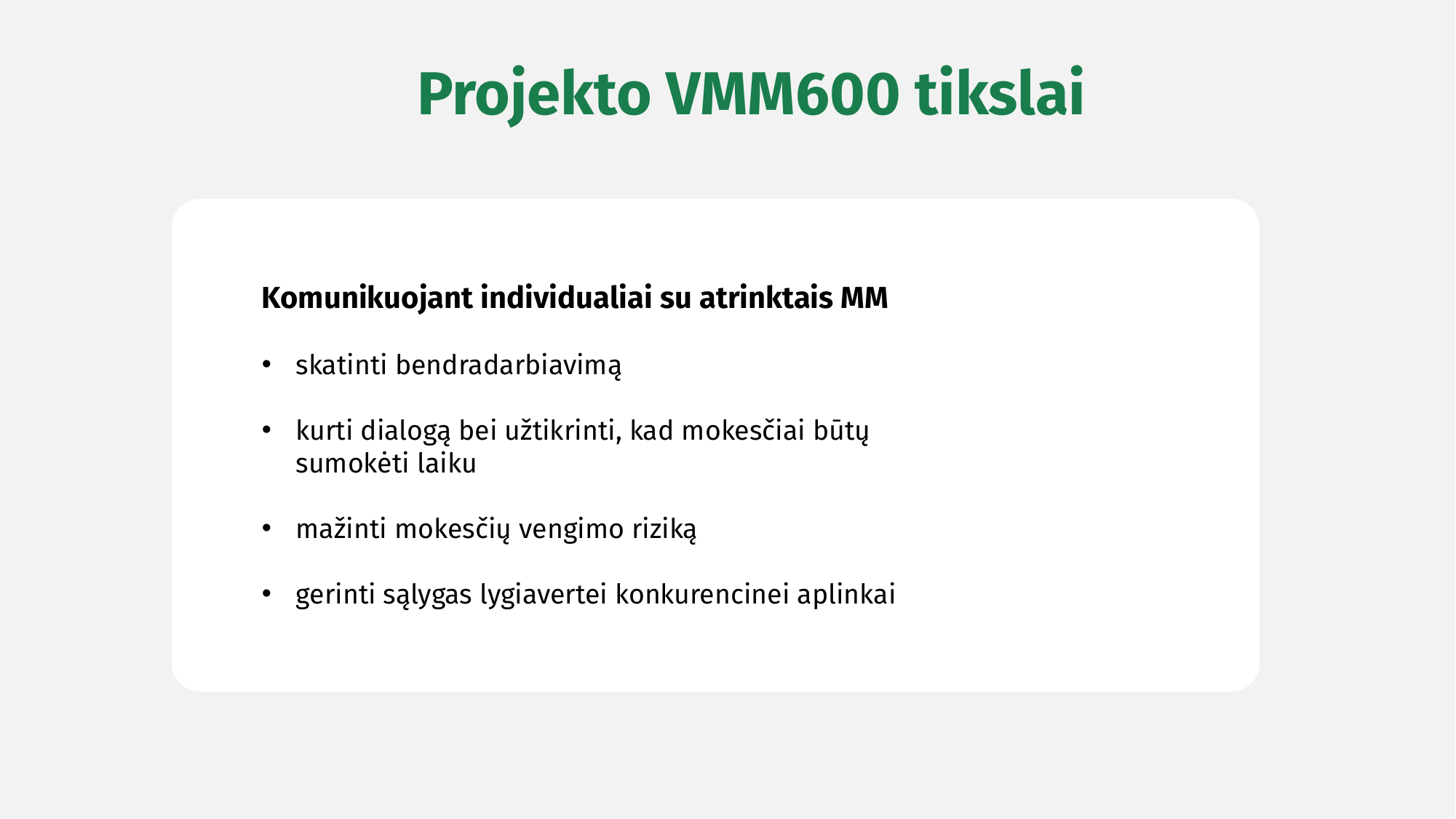

Projekto VMM600 tikslai

Komunikuojant individualiai su atrinktais MM

skatinti bendradarbiavimą

kurti dialogą bei užtikrinti, kad mokesčiai būtų sumokėti laiku

mažinti mokesčių vengimo riziką

gerinti sąlygas lygiavertei konkurencinei aplinkai